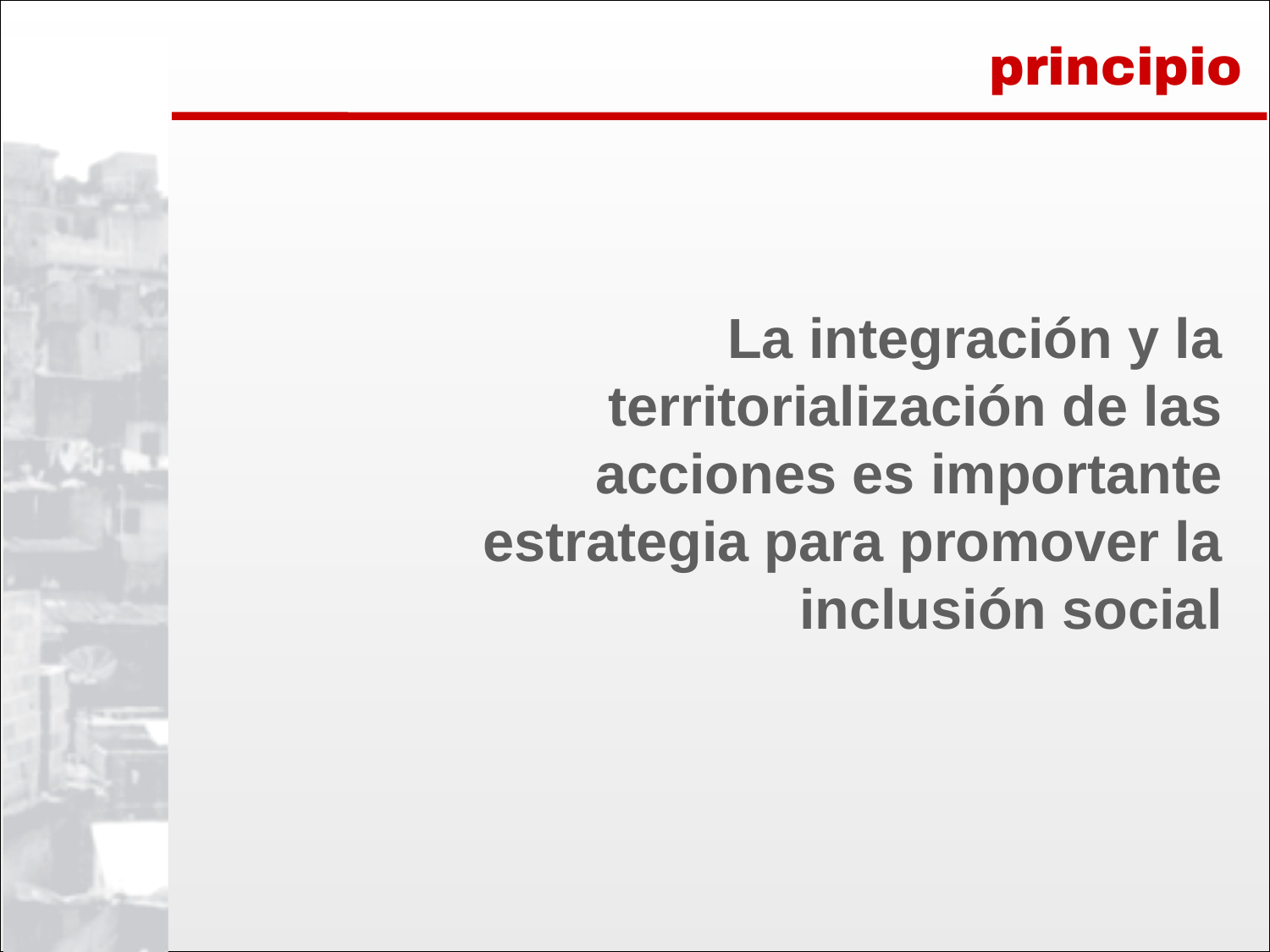

principio
La integración y la territorialización de las acciones es importante estrategia para promover la inclusión social